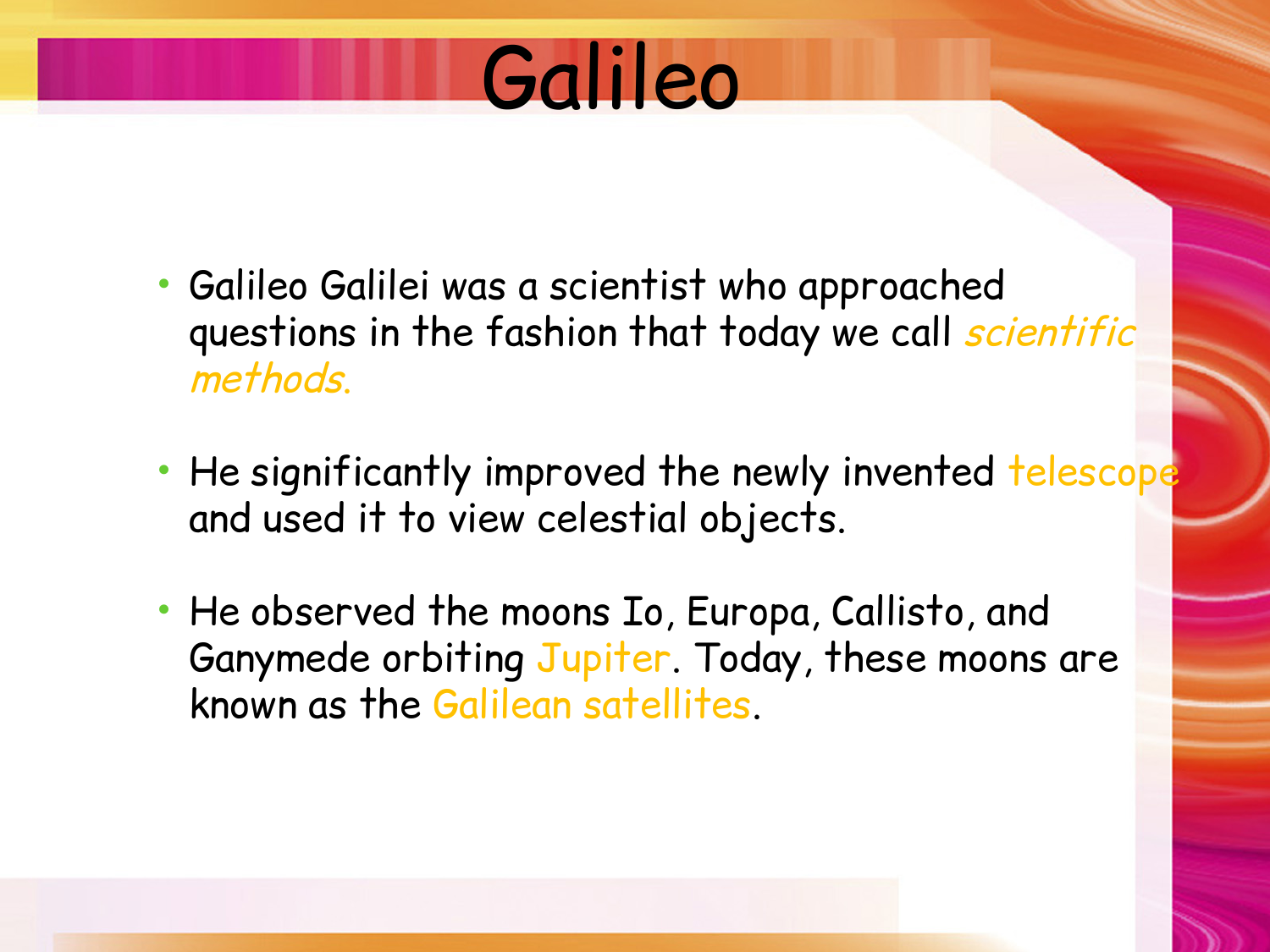

Galileo
Galileo Galilei was a scientist who approached questions in the fashion that today we call scientific methods.

He significantly improved the newly invented telescope and used it to view celestial objects.

He observed the moons Io, Europa, Callisto, and Ganymede orbiting Jupiter. Today, these moons are known as the Galilean satellites.